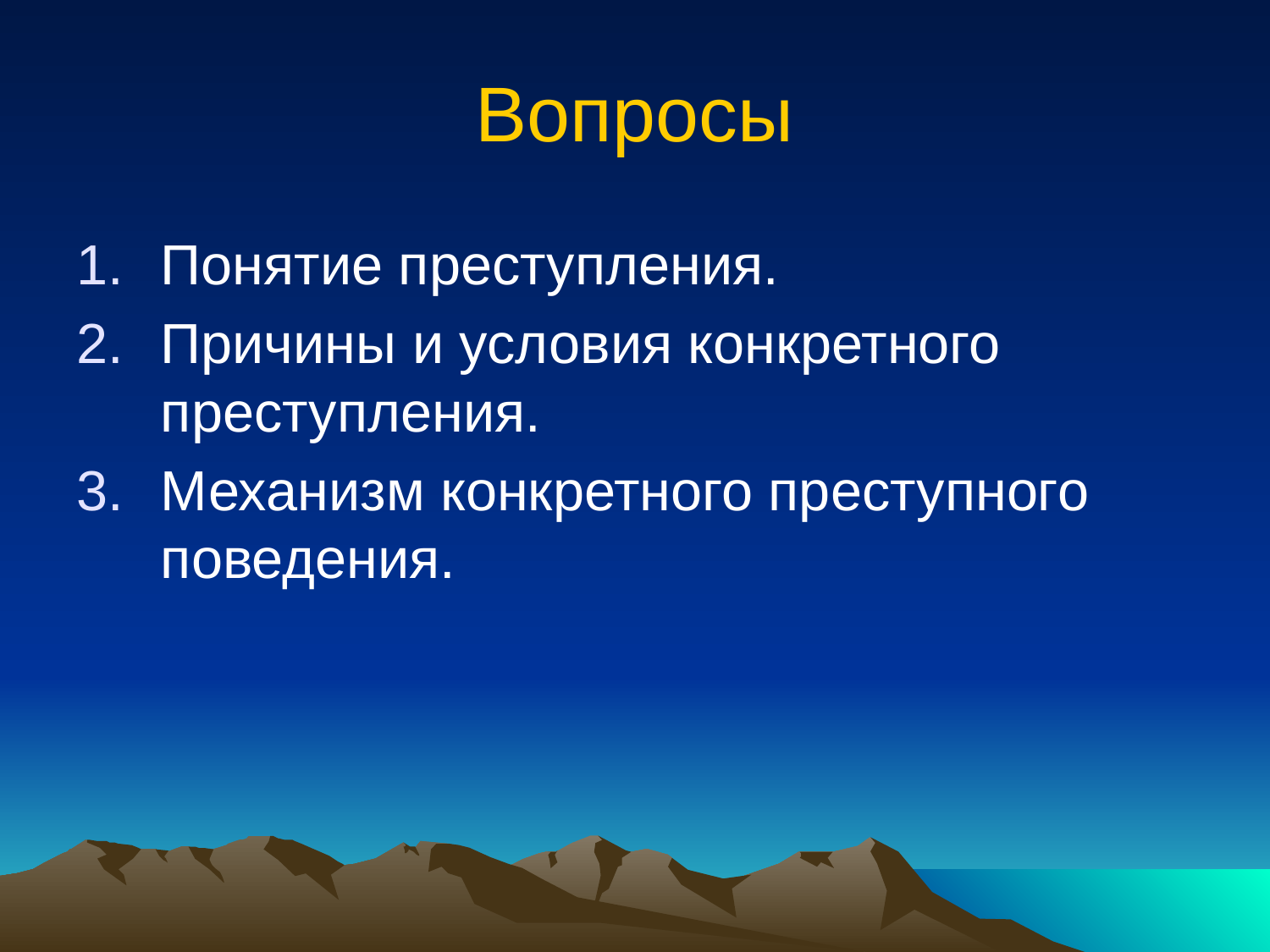

# Вопросы
Понятие преступления.
Причины и условия конкретного преступления.
Механизм конкретного преступного поведения.